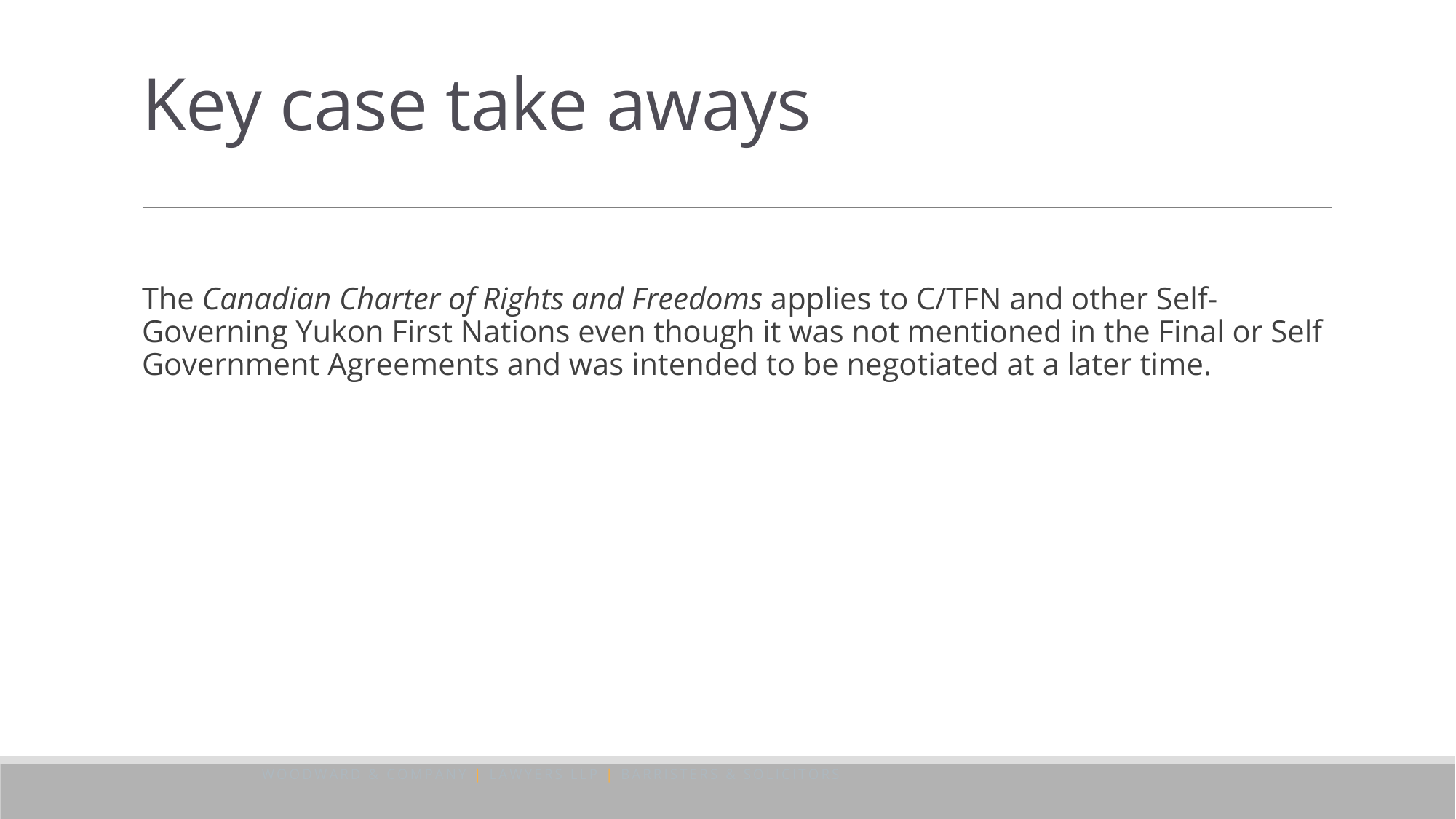

# Key case take aways

The Canadian Charter of Rights and Freedoms applies to C/TFN and other Self-Governing Yukon First Nations even though it was not mentioned in the Final or Self Government Agreements and was intended to be negotiated at a later time.

WOODWARD & COMPANY | LAWYERS LLP | BARRISTERS & SOLICITORS